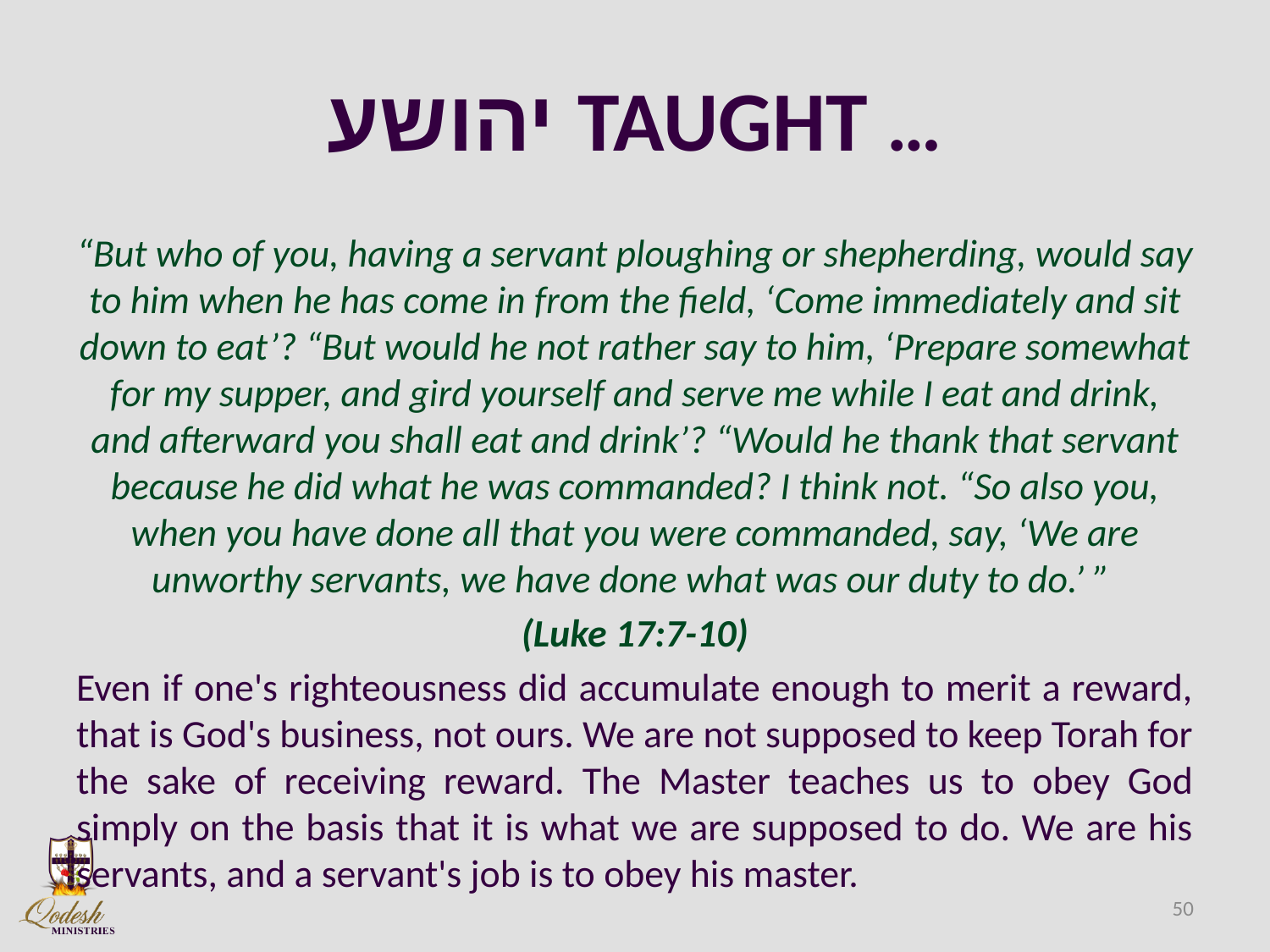

# יהושע TAUGHT …
“But who of you, having a servant ploughing or shepherding, would say to him when he has come in from the field, ‘Come immediately and sit down to eat’? “But would he not rather say to him, ‘Prepare somewhat for my supper, and gird yourself and serve me while I eat and drink, and afterward you shall eat and drink’? “Would he thank that servant because he did what he was commanded? I think not. “So also you, when you have done all that you were commanded, say, ‘We are unworthy servants, we have done what was our duty to do.’ ”
(Luke 17:7-10)
Even if one's righteousness did accumulate enough to merit a reward, that is God's business, not ours. We are not supposed to keep Torah for the sake of receiving reward. The Master teaches us to obey God simply on the basis that it is what we are supposed to do. We are his servants, and a servant's job is to obey his master.

50